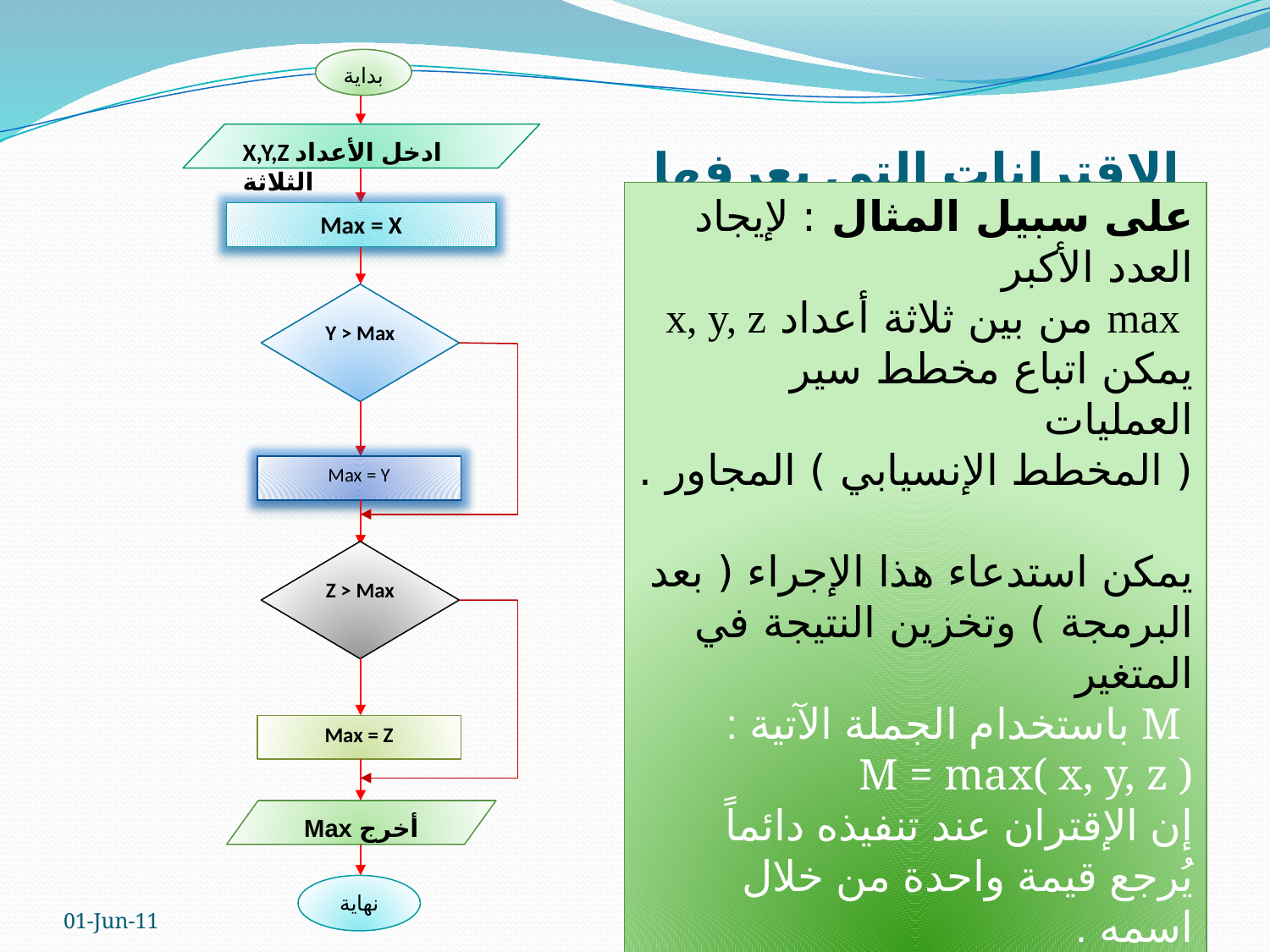

بداية
X,Y,Z ادخل الأعداد الثلاثة
Max = X
Y > Max
Max = Y
Z > Max
Max = Z
Max أخرج
نهاية
# الاقترانات التي يعرفها ( يصممها ) المبرمج
على سبيل المثال : لإيجاد العدد الأكبر
 max من بين ثلاثة أعداد x, y, z
يمكن اتباع مخطط سير العمليات
( المخطط الإنسيابي ) المجاور .
يمكن استدعاء هذا الإجراء ( بعد
البرمجة ) وتخزين النتيجة في المتغير
 M باستخدام الجملة الآتية :
M = max( x, y, z )
إن الإقتران عند تنفيذه دائماً يُرجع قيمة واحدة من خلال اسمه .
01-Jun-11
27